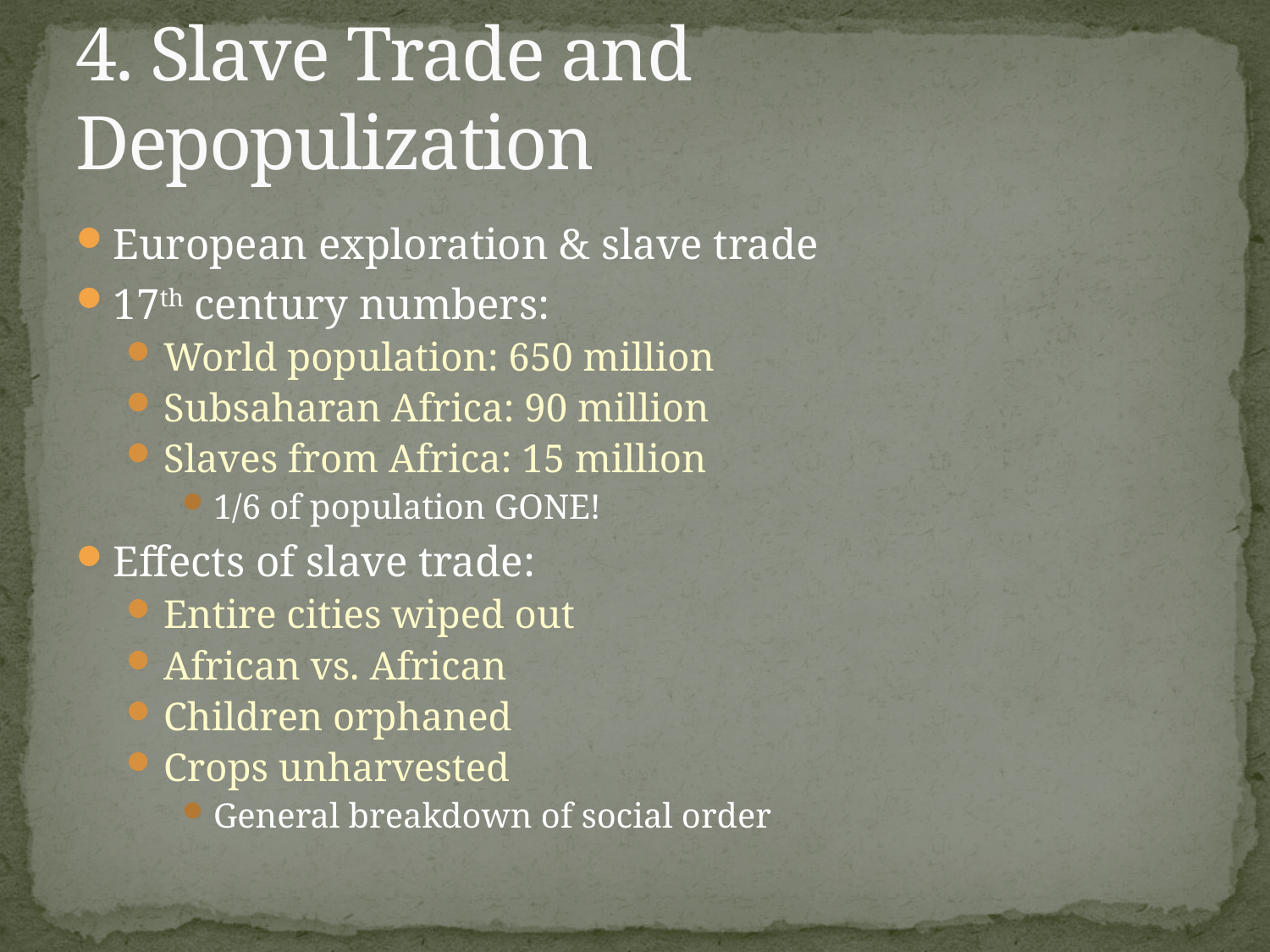

# 4. Slave Trade and Depopulization
European exploration & slave trade
17th century numbers:
World population: 650 million
Subsaharan Africa: 90 million
Slaves from Africa: 15 million
1/6 of population GONE!
Effects of slave trade:
Entire cities wiped out
African vs. African
Children orphaned
Crops unharvested
General breakdown of social order